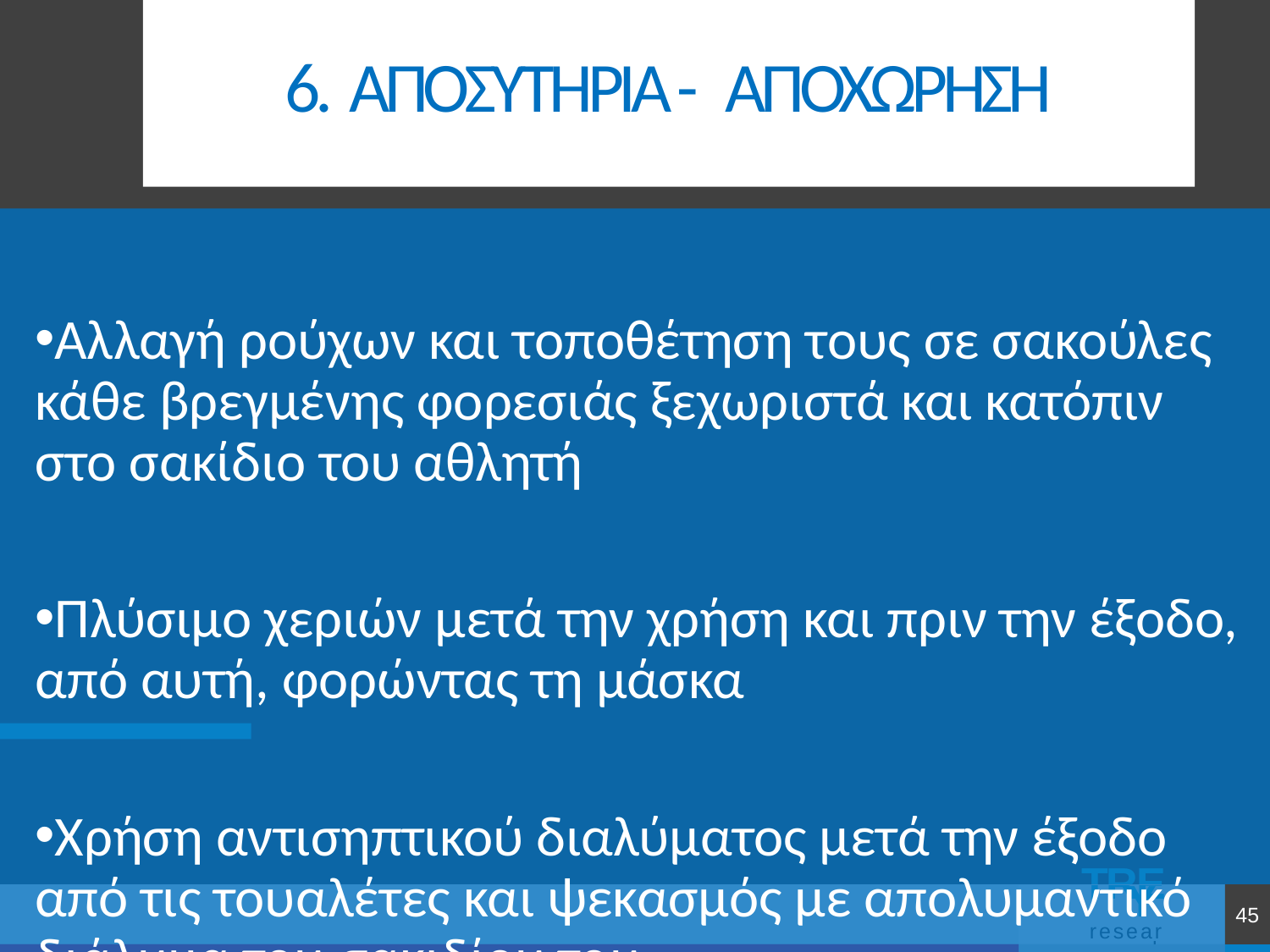

# 6.  ΑΠΟΣΥΤΗΡΙΑ -   ΑΠΟΧΩΡΗΣΗ

Αλλαγή ρούχων και τοποθέτηση τους σε σακούλες κάθε βρεγμένης φορεσιάς ξεχωριστά και κατόπιν στο σακίδιο του αθλητή

Πλύσιμο χεριών μετά την χρήση και πριν την έξοδο, από αυτή, φορώντας τη μάσκα

Χρήση αντισηπτικού διαλύματος μετά την έξοδο από τις τουαλέτες και ψεκασμός με απολυμαντικό διάλυμα του σακιδίου του

45